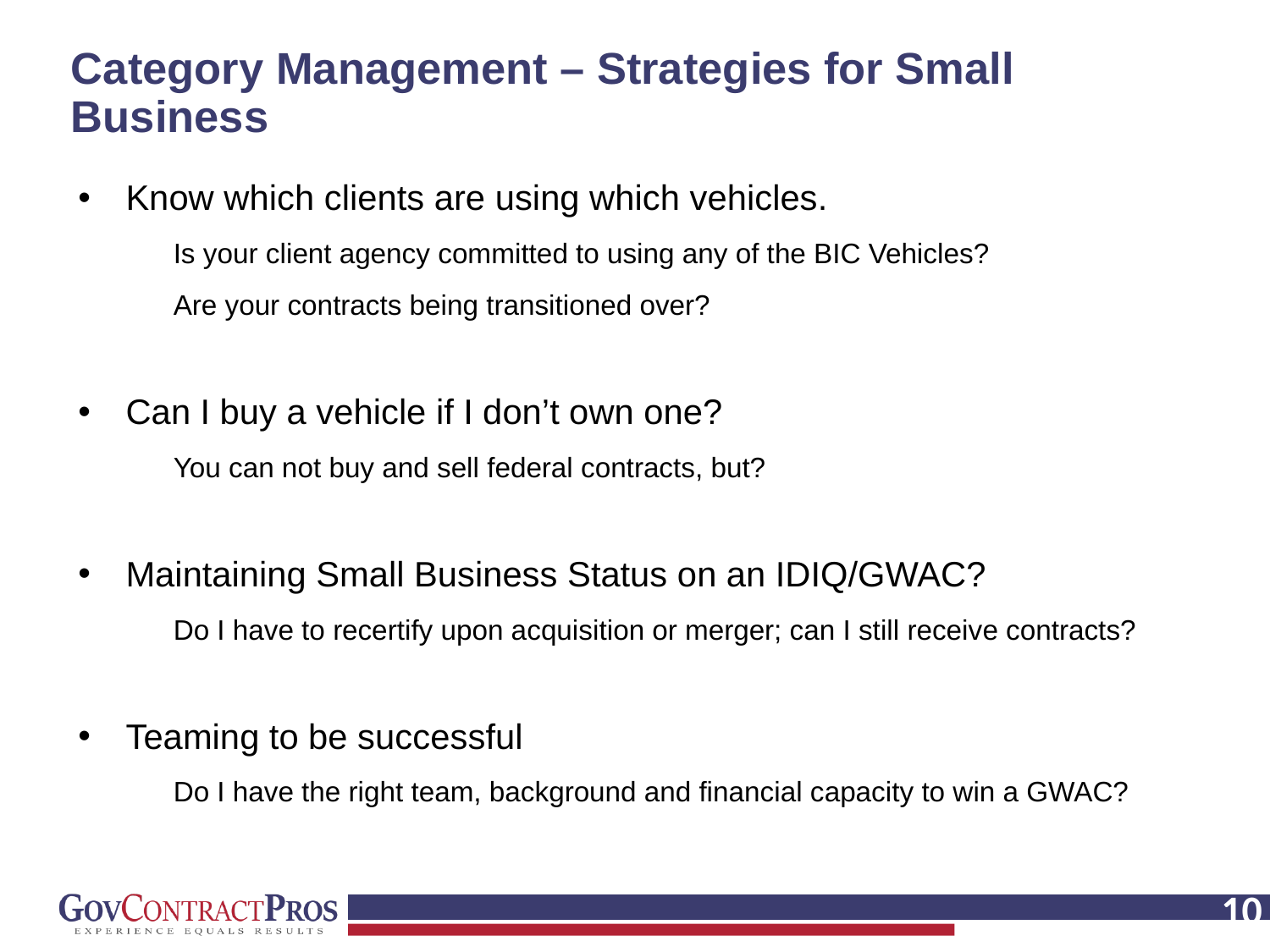

# Category Management – Strategies for Small Business
Know which clients are using which vehicles.
Is your client agency committed to using any of the BIC Vehicles?
Are your contracts being transitioned over?

Can I buy a vehicle if I don’t own one?
You can not buy and sell federal contracts, but?

Maintaining Small Business Status on an IDIQ/GWAC?
Do I have to recertify upon acquisition or merger; can I still receive contracts?

Teaming to be successful
Do I have the right team, background and financial capacity to win a GWAC?

10